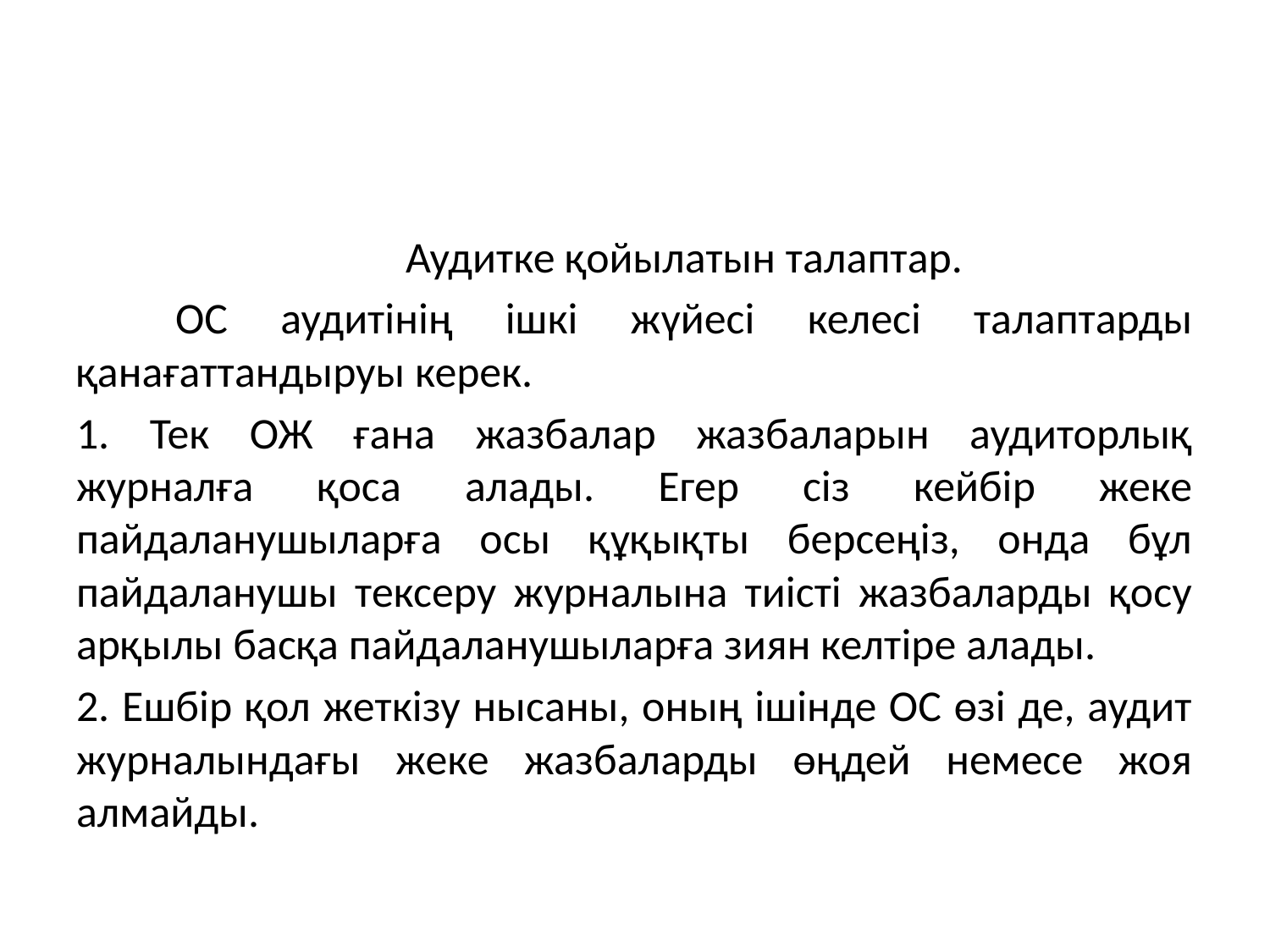

#
	Аудитке қойылатын талаптар.
	ОС аудитінің ішкі жүйесі келесі талаптарды қанағаттандыруы керек.
1. Тек ОЖ ғана жазбалар жазбаларын аудиторлық журналға қоса алады. Егер сіз кейбір жеке пайдаланушыларға осы құқықты берсеңіз, онда бұл пайдаланушы тексеру журналына тиісті жазбаларды қосу арқылы басқа пайдаланушыларға зиян келтіре алады.
2. Ешбір қол жеткізу нысаны, оның ішінде ОС өзі де, аудит журналындағы жеке жазбаларды өңдей немесе жоя алмайды.